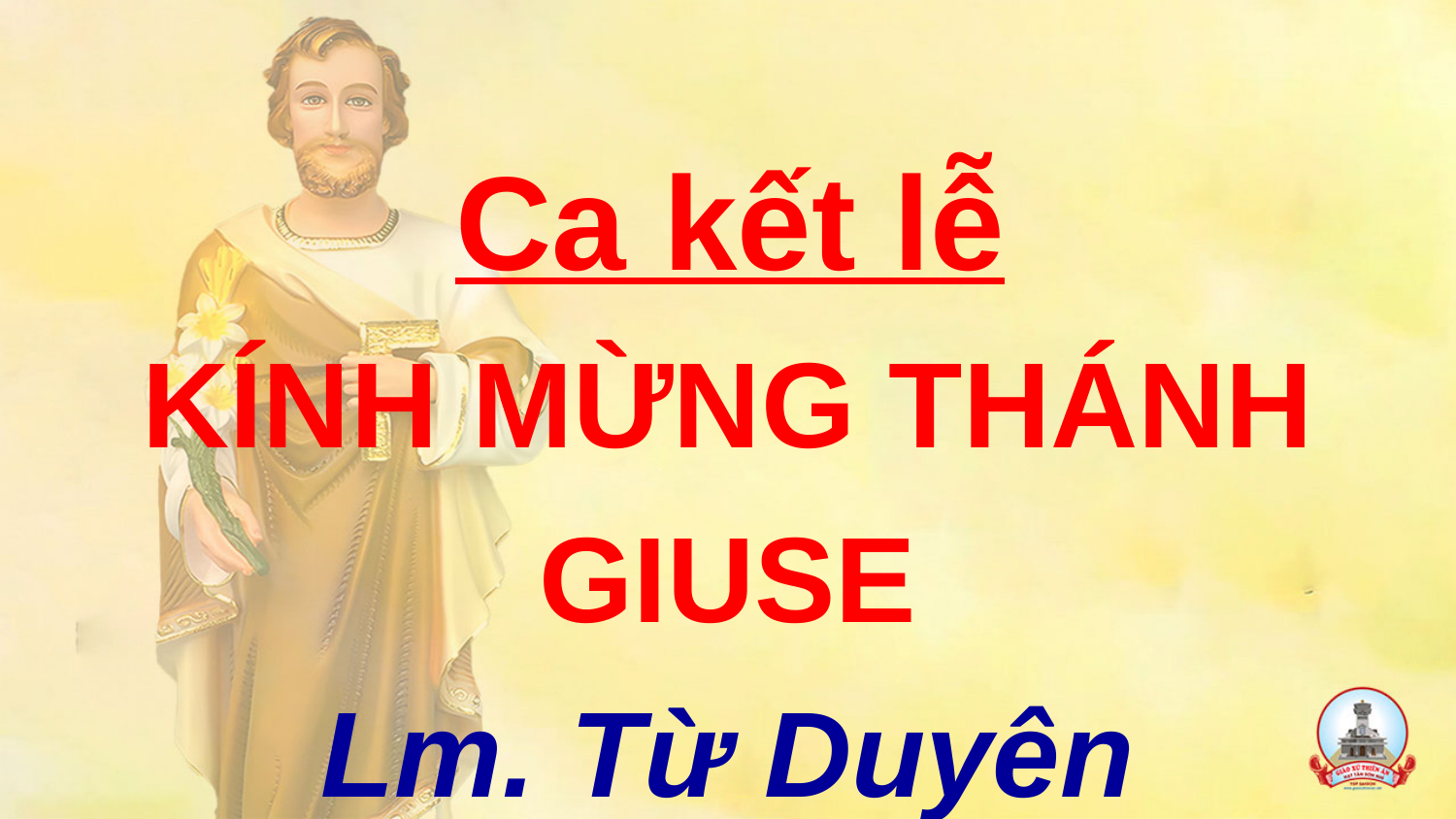

Ca kết lễ
KÍNH MỪNG THÁNH GIUSE
Lm. Từ Duyên